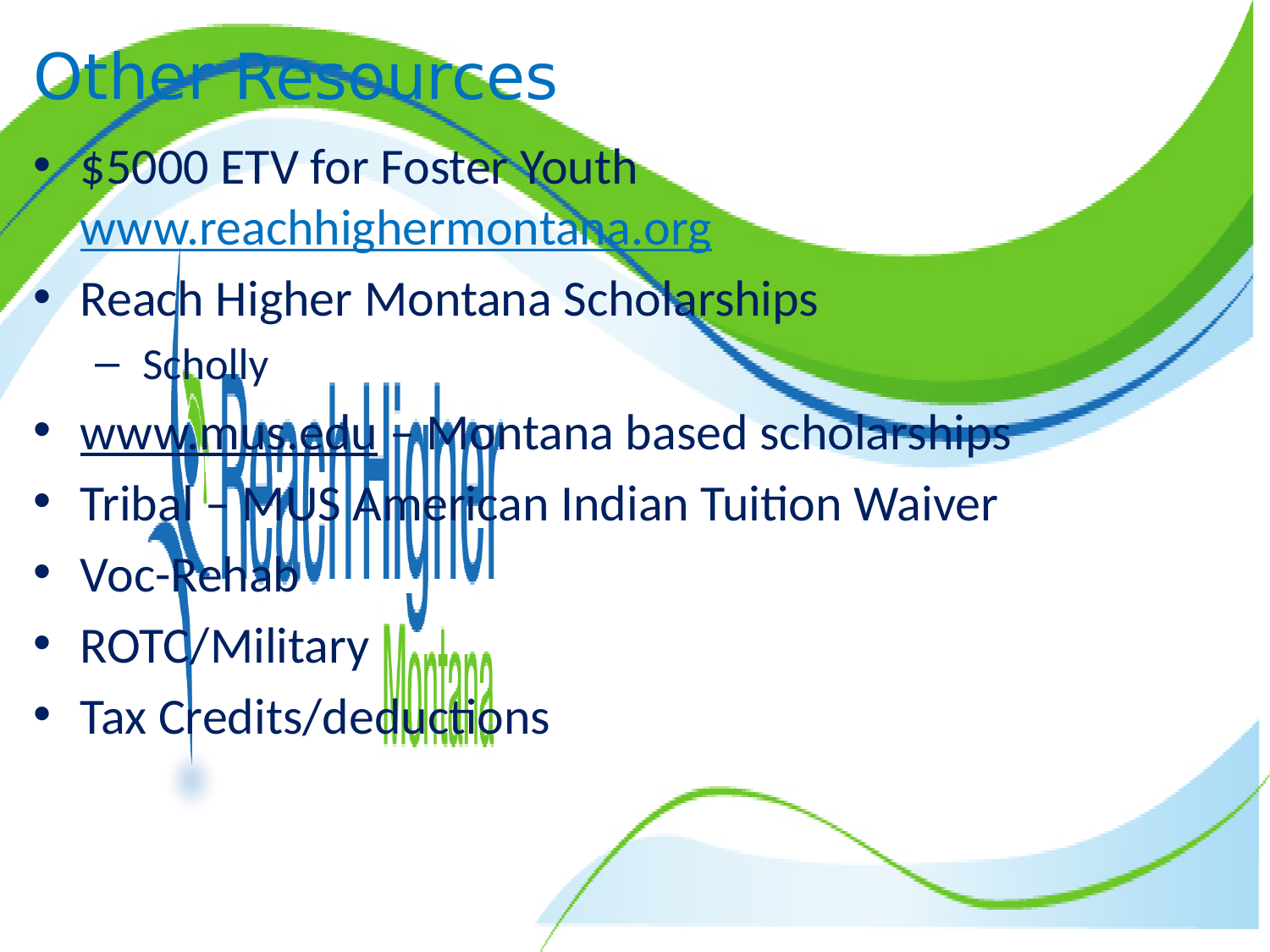

# Other Resources
$5000 ETV for Foster Youth www.reachhighermontana.org
Reach Higher Montana Scholarships
Scholly
www.mus.edu – Montana based scholarships
Tribal – MUS American Indian Tuition Waiver
Voc-Rehab
ROTC/Military
Tax Credits/deductions